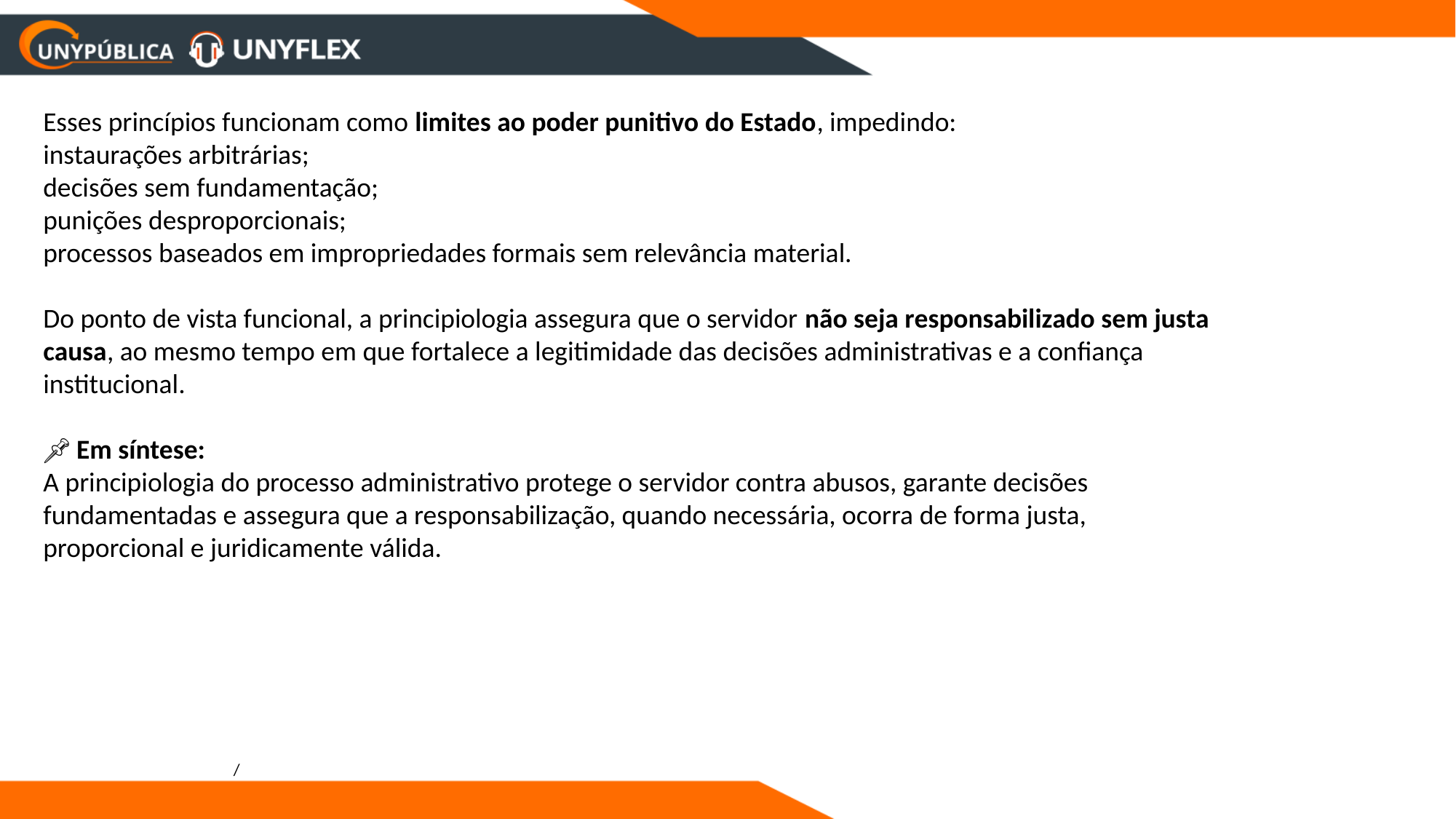

Esses princípios funcionam como limites ao poder punitivo do Estado, impedindo:
instaurações arbitrárias;
decisões sem fundamentação;
punições desproporcionais;
processos baseados em impropriedades formais sem relevância material.

Do ponto de vista funcional, a principiologia assegura que o servidor não seja responsabilizado sem justa causa, ao mesmo tempo em que fortalece a legitimidade das decisões administrativas e a confiança institucional.

📌 Em síntese:
A principiologia do processo administrativo protege o servidor contra abusos, garante decisões fundamentadas e assegura que a responsabilização, quando necessária, ocorra de forma justa, proporcional e juridicamente válida.

/